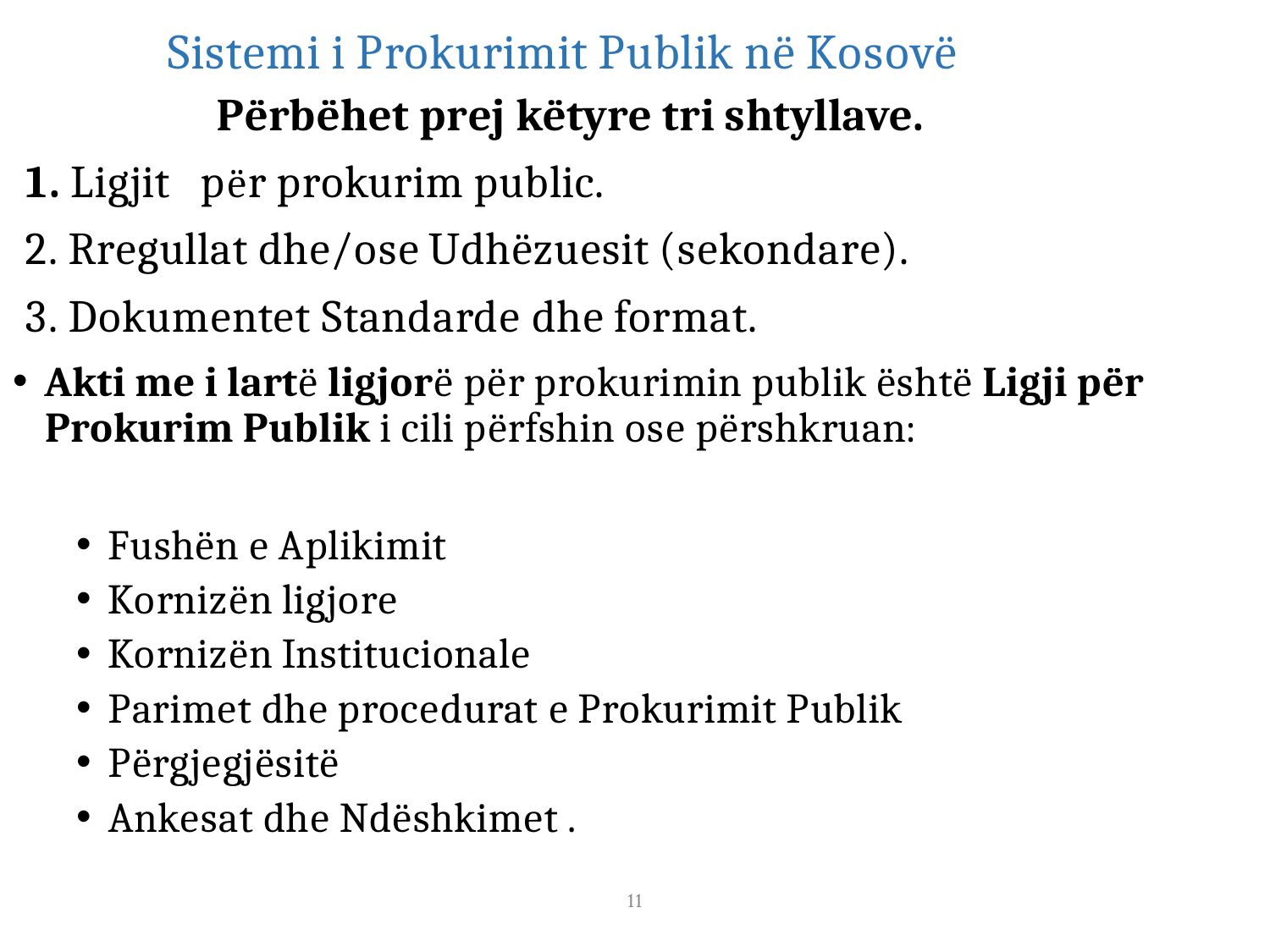

# Sistemi i Prokurimit Publik në Kosovë
                    Përbëhet prej këtyre tri shtyllave.
 1. Ligjit   për prokurim public.
 2. Rregullat dhe/ose Udhëzuesit (sekondare).
 3. Dokumentet Standarde dhe format.
Akti me i lartë ligjorë për prokurimin publik është Ligji për Prokurim Publik i cili përfshin ose përshkruan:

Fushën e Aplikimit
Kornizën ligjore
Kornizën Institucionale
Parimet dhe procedurat e Prokurimit Publik
Përgjegjësitë
Ankesat dhe Ndëshkimet .

11